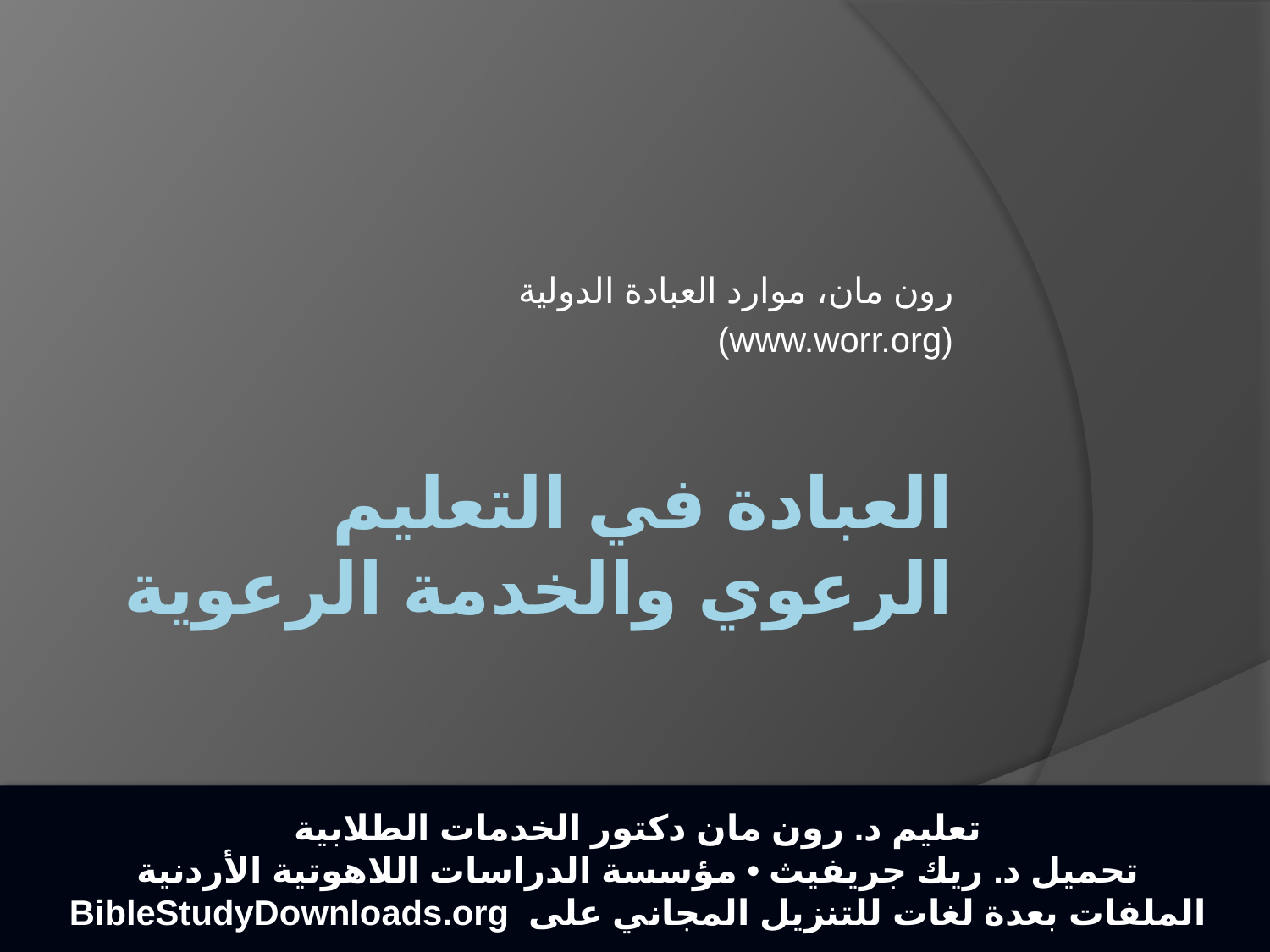

رون مان، موارد العبادة الدولية
 (www.worr.org)
# العبادة في التعليم الرعوي والخدمة الرعوية
تعليم د. رون مان دكتور الخدمات الطلابية
تحميل د. ريك جريفيث • مؤسسة الدراسات اللاهوتية الأردنية
الملفات بعدة لغات للتنزيل المجاني على  BibleStudyDownloads.org